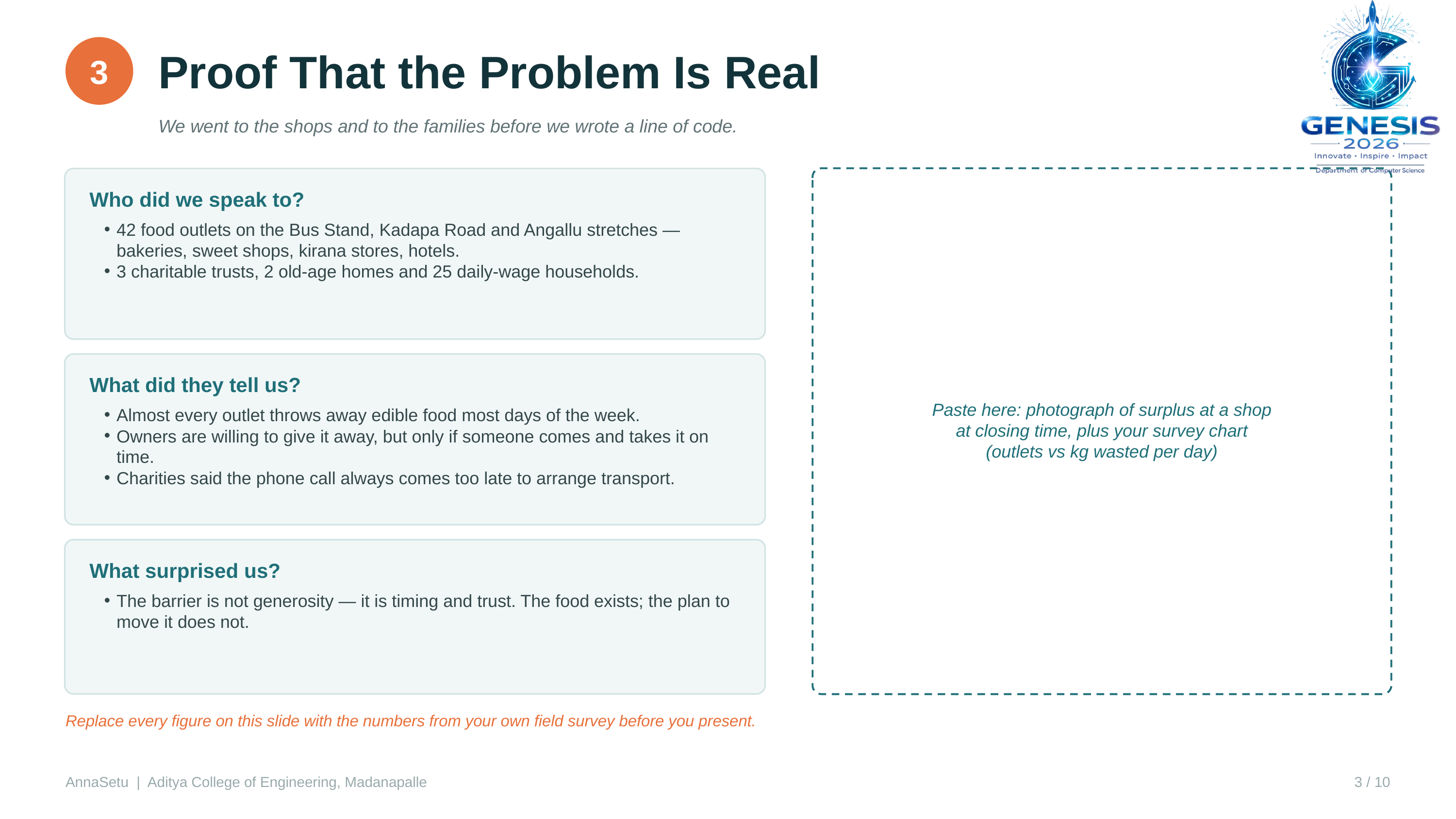

Proof That the Problem Is Real

3

We went to the shops and to the families before we wrote a line of code.

Paste here: photograph of surplus at a shop
at closing time, plus your survey chart
(outlets vs kg wasted per day)

Who did we speak to?
42 food outlets on the Bus Stand, Kadapa Road and Angallu stretches — bakeries, sweet shops, kirana stores, hotels.
3 charitable trusts, 2 old-age homes and 25 daily-wage households.

What did they tell us?
Almost every outlet throws away edible food most days of the week.
Owners are willing to give it away, but only if someone comes and takes it on time.
Charities said the phone call always comes too late to arrange transport.

What surprised us?
The barrier is not generosity — it is timing and trust. The food exists; the plan to move it does not.

Replace every figure on this slide with the numbers from your own field survey before you present.

AnnaSetu  |  Aditya College of Engineering, Madanapalle

3 / 10